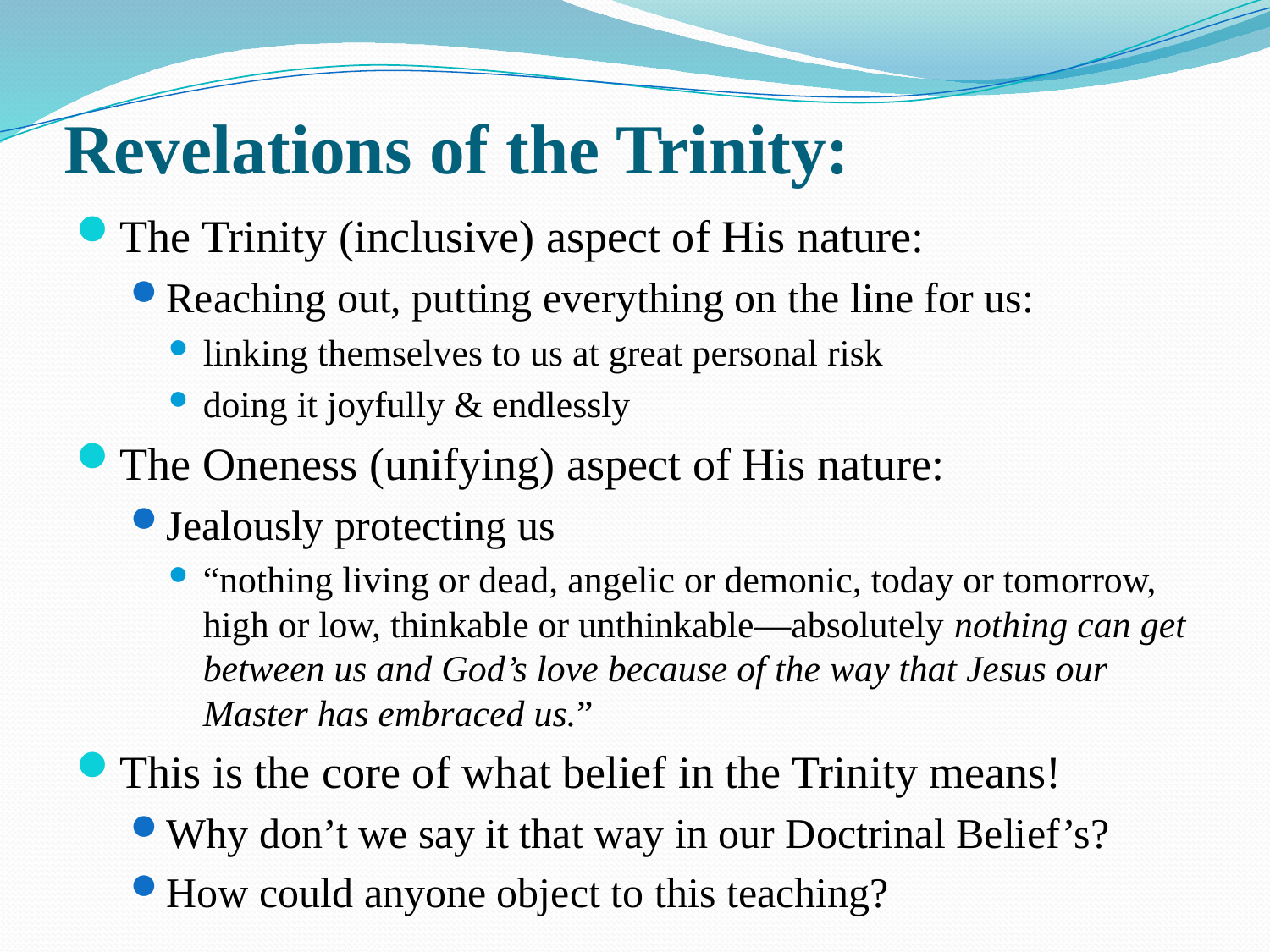

# Revelations of the Trinity:
The Trinity (inclusive) aspect of His nature:
Reaching out, putting everything on the line for us:
linking themselves to us at great personal risk
doing it joyfully & endlessly
The Oneness (unifying) aspect of His nature:
Jealously protecting us
“nothing living or dead, angelic or demonic, today or tomorrow, high or low, thinkable or unthinkable—absolutely nothing can get between us and God’s love because of the way that Jesus our Master has embraced us.”
This is the core of what belief in the Trinity means!
Why don’t we say it that way in our Doctrinal Belief’s?
How could anyone object to this teaching?